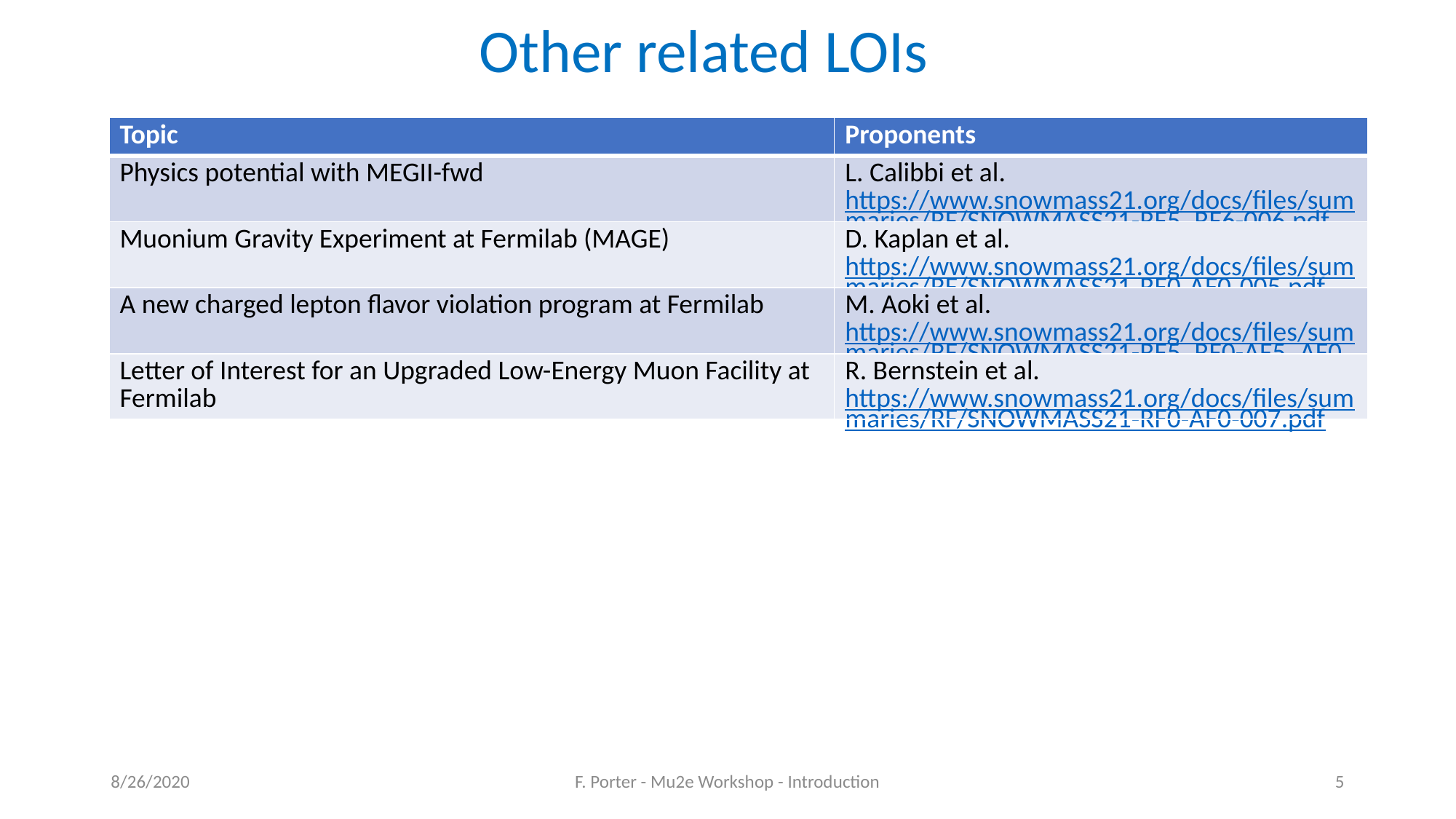

# Other related LOIs
| Topic | Proponents |
| --- | --- |
| Physics potential with MEGII-fwd | L. Calibbi et al. https://www.snowmass21.org/docs/files/summaries/RF/SNOWMASS21-RF5\_RF6-006.pdf |
| Muonium Gravity Experiment at Fermilab (MAGE) | D. Kaplan et al. https://www.snowmass21.org/docs/files/summaries/RF/SNOWMASS21-RF0-AF0-005.pdf |
| A new charged lepton flavor violation program at Fermilab | M. Aoki et al. https://www.snowmass21.org/docs/files/summaries/RF/SNOWMASS21-RF5\_RF0-AF5\_AF0\_Robert\_Bernstein-009.pdf |
| Letter of Interest for an Upgraded Low-Energy Muon Facility at Fermilab | R. Bernstein et al. https://www.snowmass21.org/docs/files/summaries/RF/SNOWMASS21-RF0-AF0-007.pdf |
8/26/2020
F. Porter - Mu2e Workshop - Introduction
5